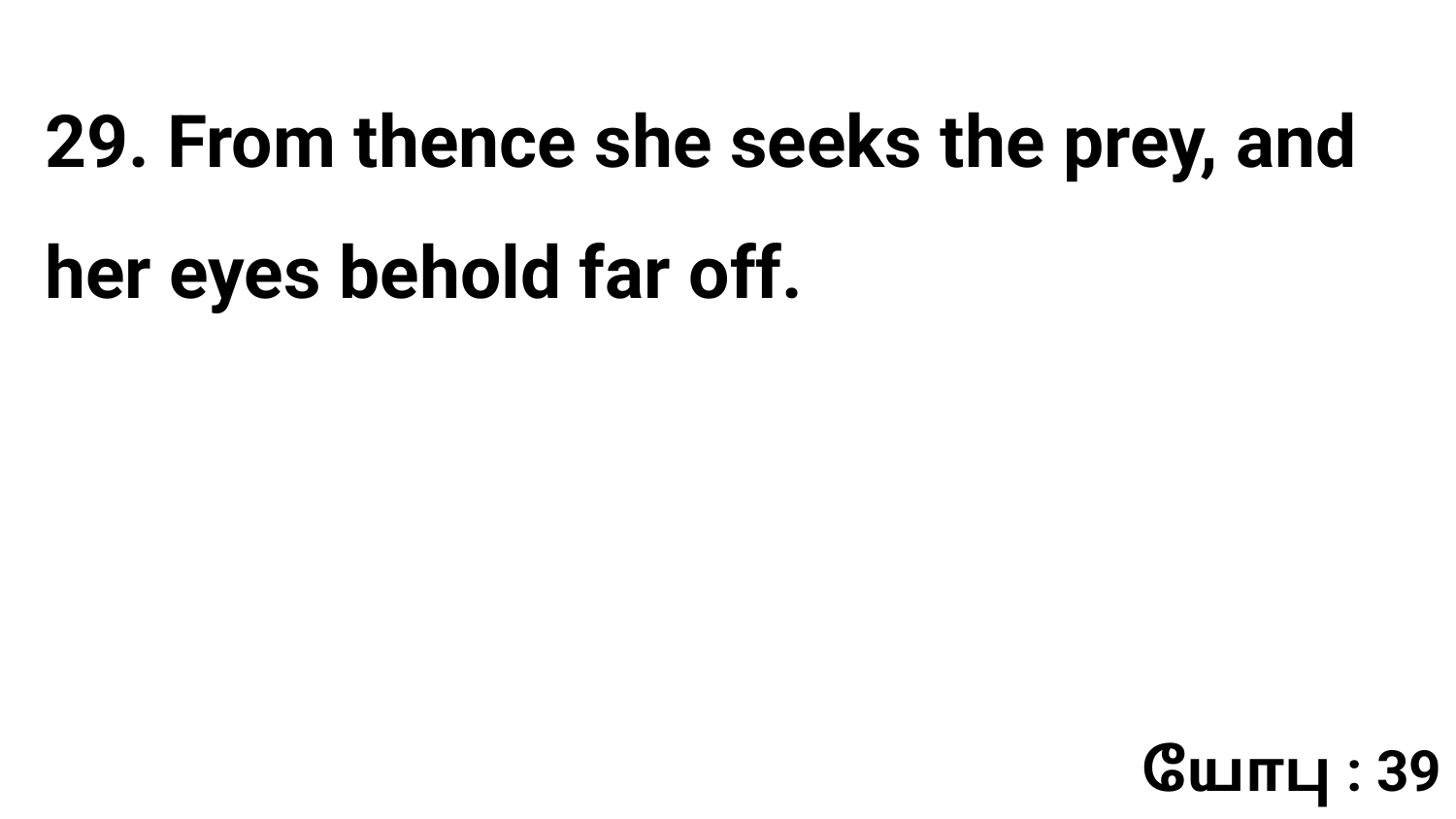

29. From thence she seeks the prey, and her eyes behold far off.
யோபு : 39